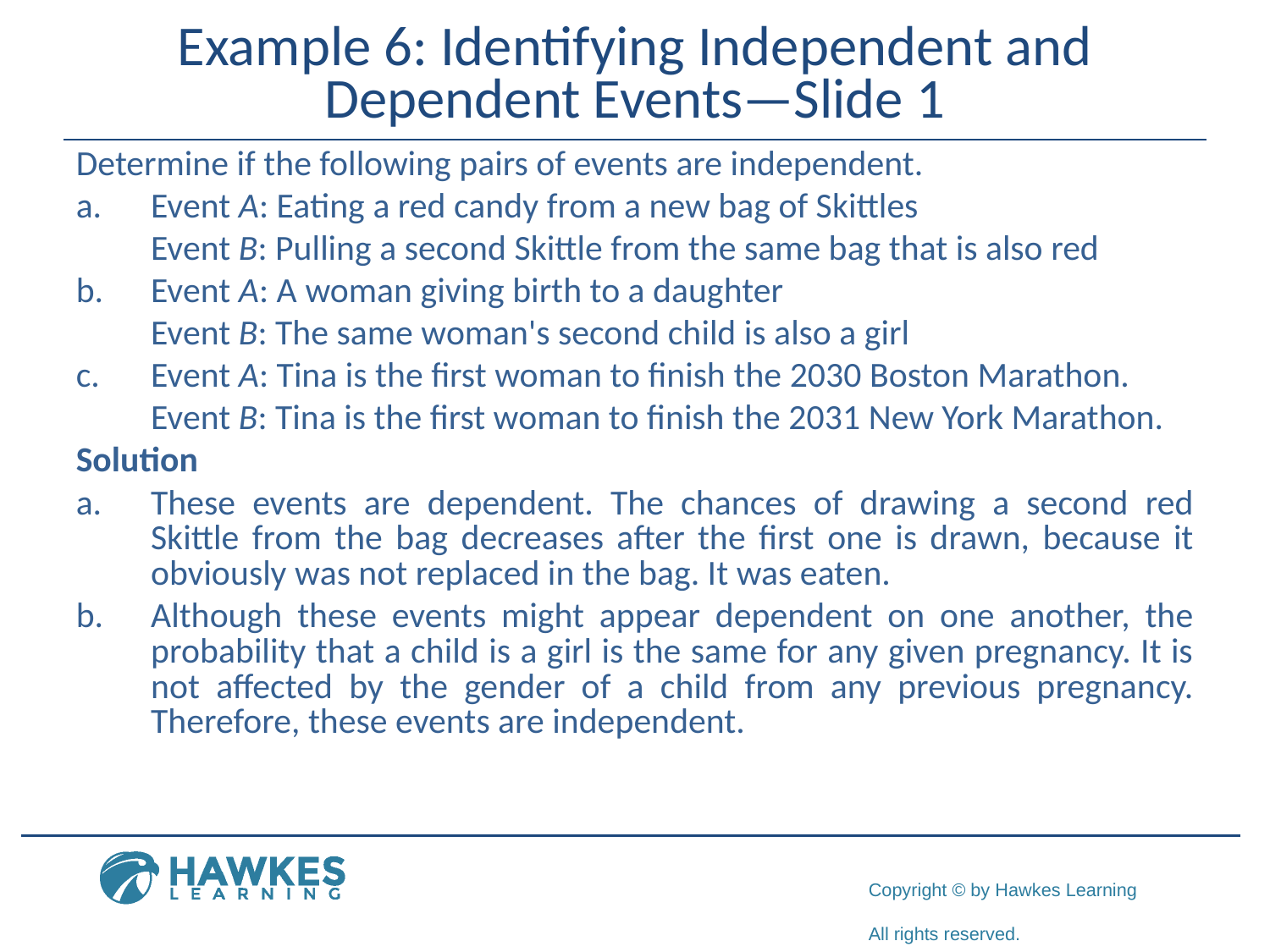

# Example 6: Identifying Independent and Dependent Events—Slide 1
Determine if the following pairs of events are independent.
a.​	Event A: Eating a red candy from a new bag of Skittles
	Event B: Pulling a second Skittle from the same bag that is also red
b.​	Event A: A woman giving birth to a daughter
	Event B: The same woman's second child is also a girl
c.​	Event A: Tina is the first woman to finish the 2030 Boston Marathon.
 	Event B: Tina is the first woman to finish the 2031 New York Marathon.
Solution
a.​	These events are dependent. The chances of drawing a second red Skittle from the bag decreases after the first one is drawn, because it obviously was not replaced in the bag. It was eaten.
b.​	Although these events might appear dependent on one another, the probability that a child is a girl is the same for any given pregnancy. It is not affected by the gender of a child from any previous pregnancy. Therefore, these events are independent.